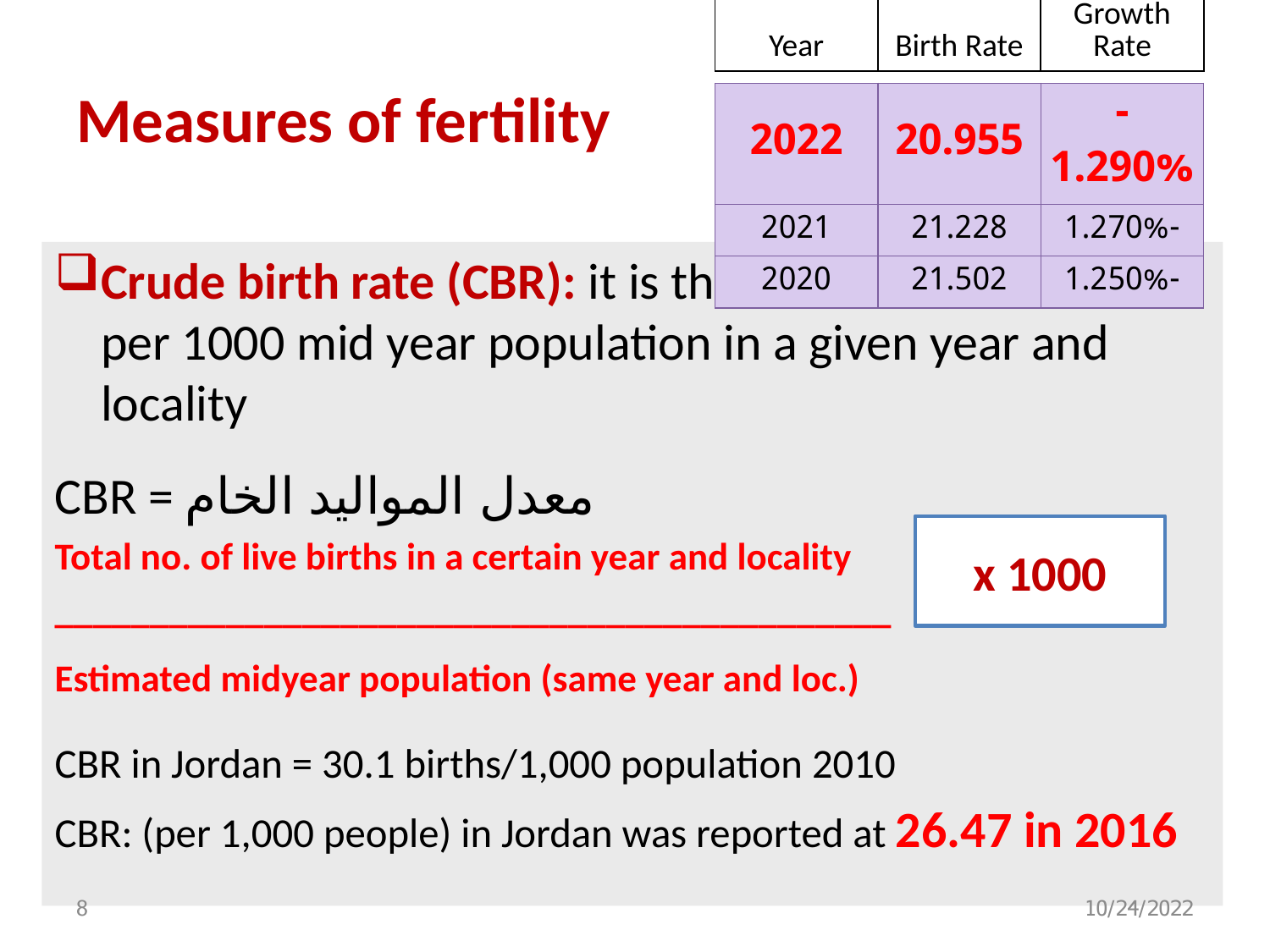

| Year | Birth Rate | Growth Rate |
| --- | --- | --- |
# Measures of fertility
| 2022 | 20.955 | -1.290% |
| --- | --- | --- |
| 2021 | 21.228 | -1.270% |
| 2020 | 21.502 | -1.250% |
Crude birth rate (CBR): it is the number of live births per 1000 mid year population in a given year and locality

CBR = معدل المواليد الخام
Total no. of live births in a certain year and locality
____________________________________________
Estimated midyear population (same year and loc.)

CBR in Jordan = 30.1 births/1,000 population 2010
CBR: (per 1,000 people) in Jordan was reported at 26.47 in 2016

x 1000
8
10/24/2022